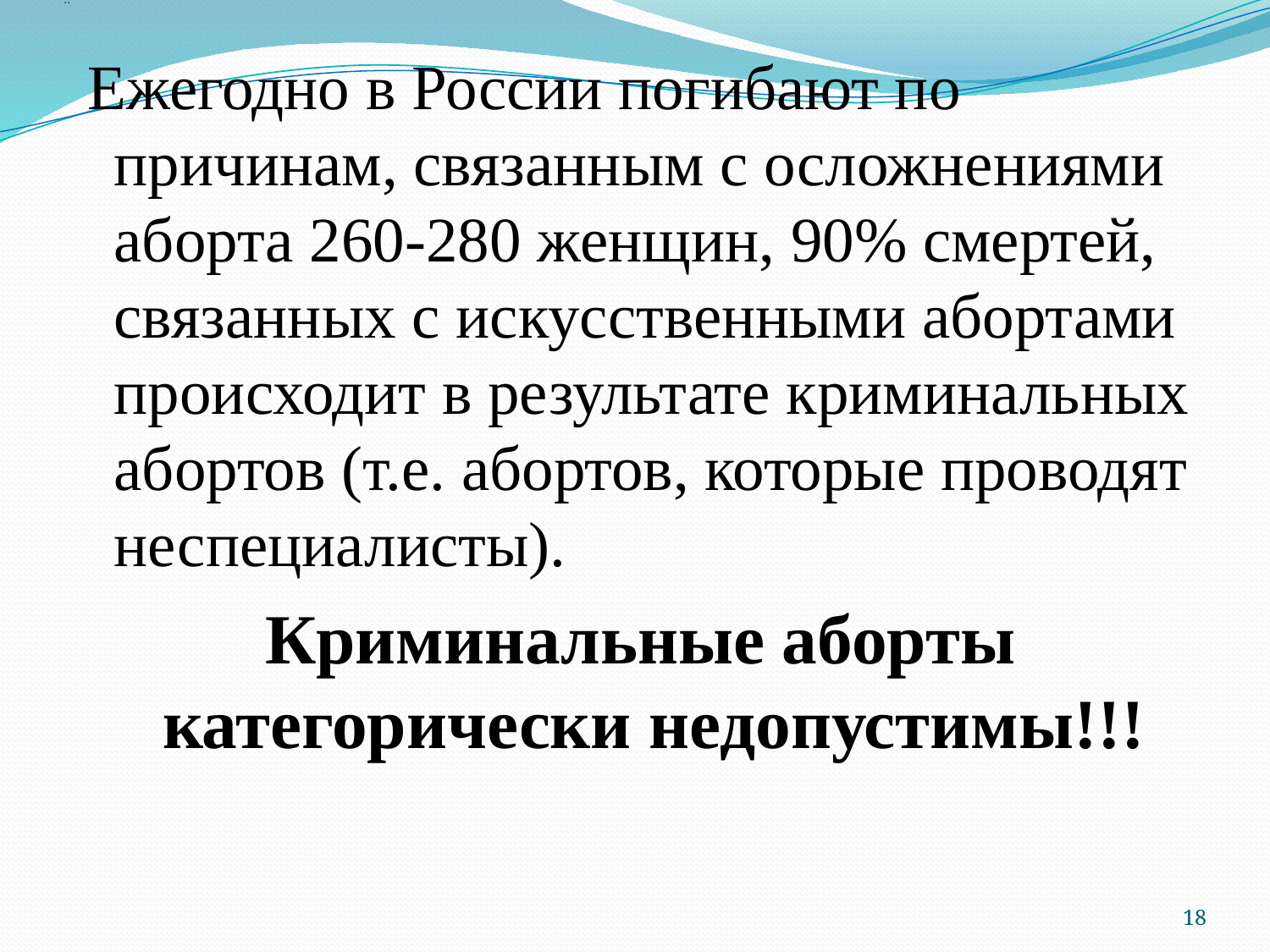

# ..
 Ежегодно в России погибают по причинам, связанным с осложнениями аборта 260-280 женщин, 90% смертей, связанных с искусственными абортами  происходит в результате криминальных абортов (т.е. абортов, которые проводят неспециалисты).
 Криминальные аборты категорически недопустимы!!!
18